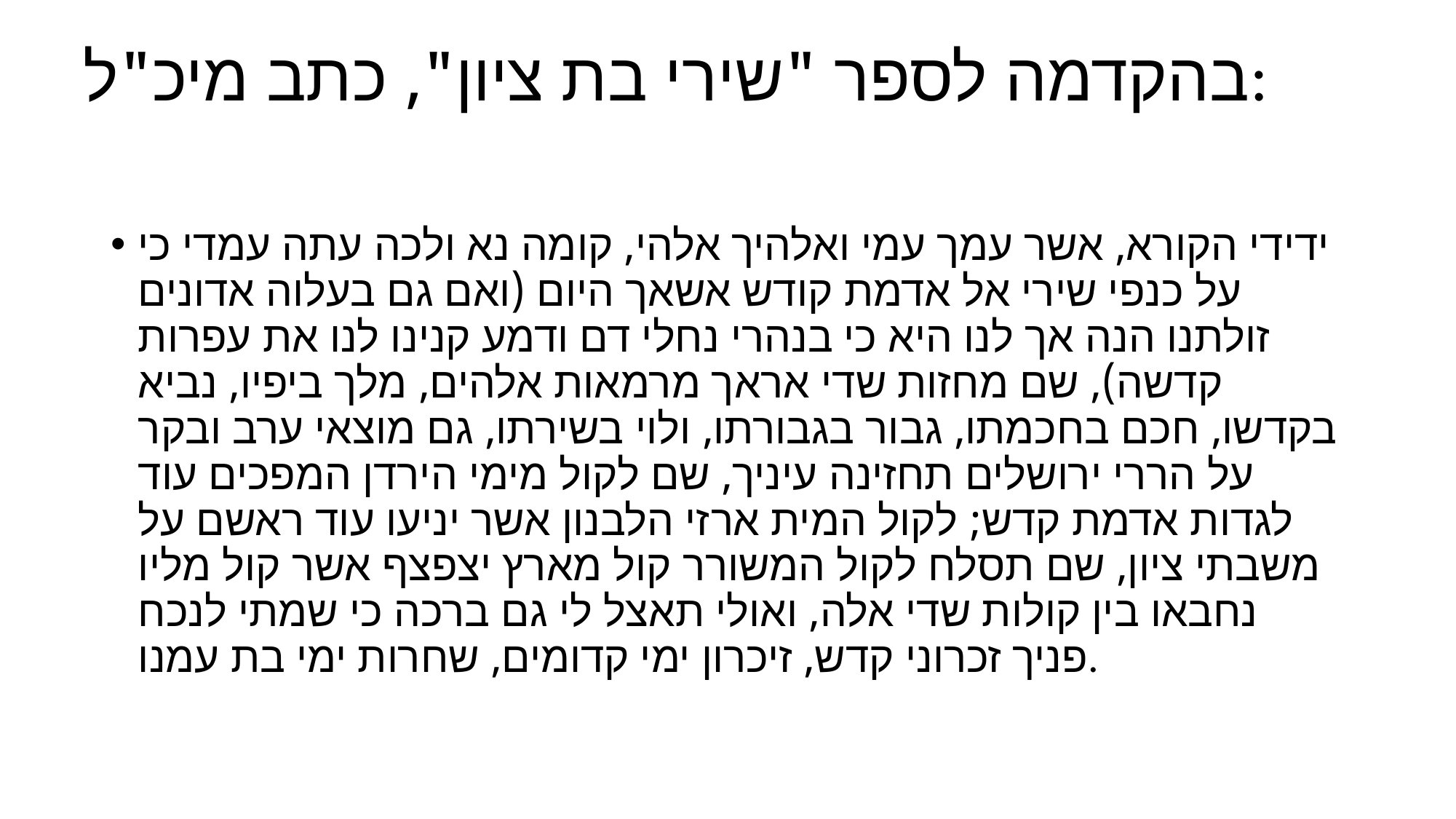

# בהקדמה לספר "שירי בת ציון", כתב מיכ"ל:
ידידי הקורא, אשר עמך עמי ואלהיך אלהי, קומה נא ולכה עתה עמדי כי על כנפי שירי אל אדמת קודש אשאך היום (ואם גם בעלוה אדונים זולתנו הנה אך לנו היא כי בנהרי נחלי דם ודמע קנינו לנו את עפרות קדשה), שם מחזות שדי אראך מרמאות אלהים, מלך ביפיו, נביא בקדשו, חכם בחכמתו, גבור בגבורתו, ולוי בשירתו, גם מוצאי ערב ובקר על הררי ירושלים תחזינה עיניך, שם לקול מימי הירדן המפכים עוד לגדות אדמת קדש; לקול המית ארזי הלבנון אשר יניעו עוד ראשם על משבתי ציון, שם תסלח לקול המשורר קול מארץ יצפצף אשר קול מליו נחבאו בין קולות שדי אלה, ואולי תאצל לי גם ברכה כי שמתי לנכח פניך זכרוני קדש, זיכרון ימי קדומים, שחרות ימי בת עמנו.